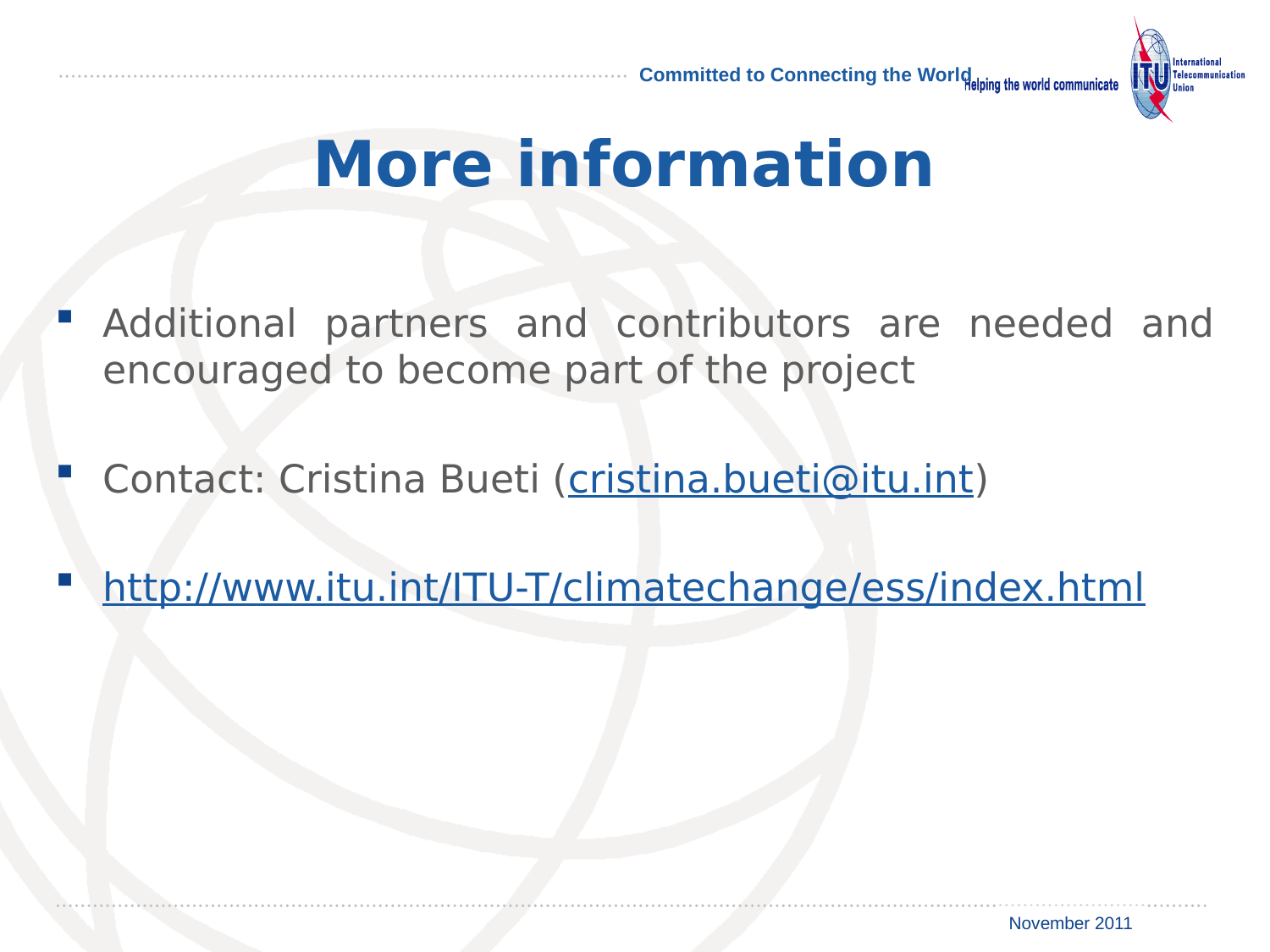

# More information

Additional partners and contributors are needed and encouraged to become part of the project

Contact: Cristina Bueti (cristina.bueti@itu.int)

http://www.itu.int/ITU-T/climatechange/ess/index.html